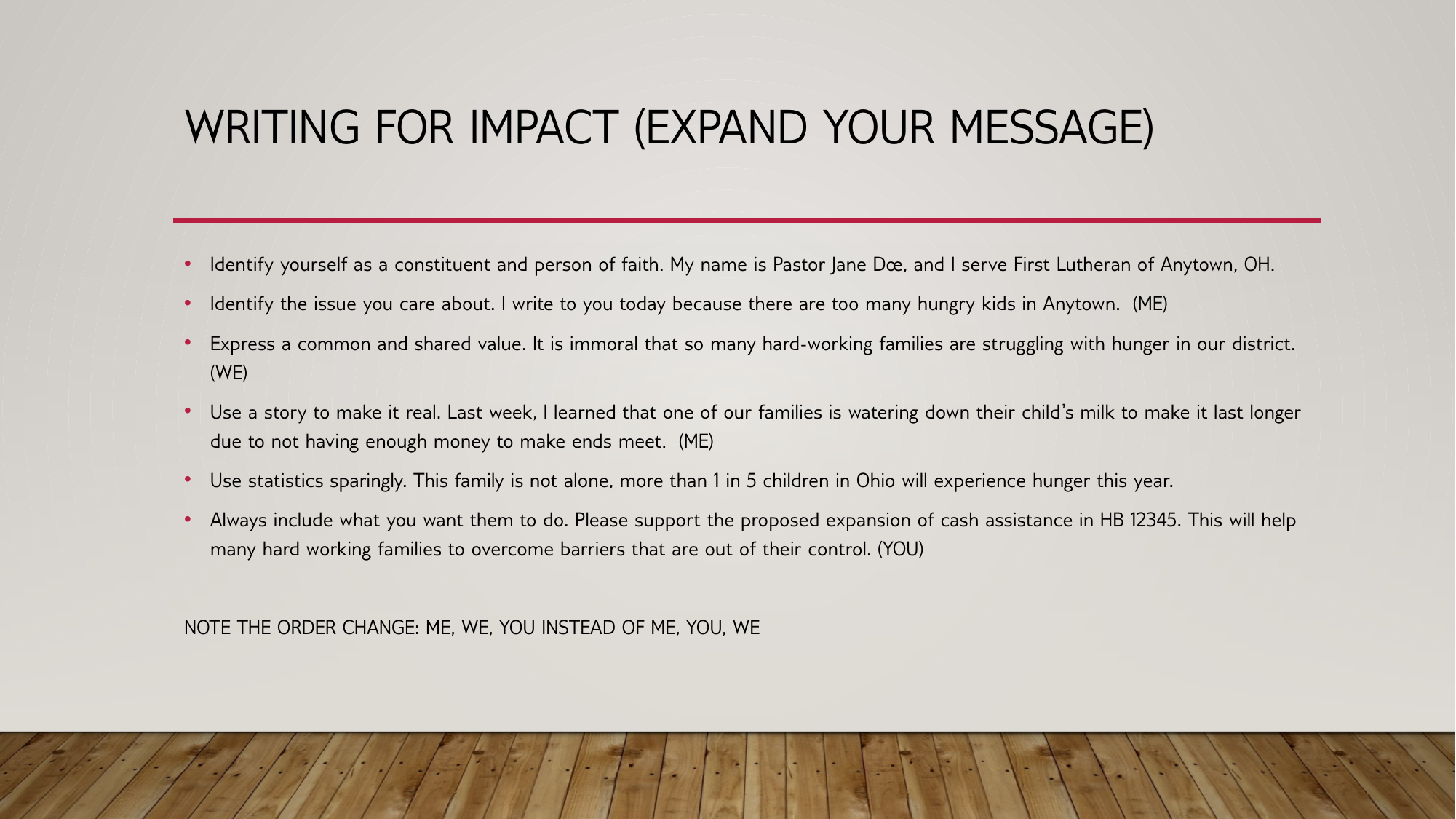

# Writing for impact (expand your message)
Identify yourself as a constituent and person of faith. My name is Pastor Jane Doe, and I serve First Lutheran of Anytown, OH.
Identify the issue you care about. I write to you today because there are too many hungry kids in Anytown.  (ME)
Express a common and shared value. It is immoral that so many hard-working families are struggling with hunger in our district.  (WE)
Use a story to make it real. Last week, I learned that one of our families is watering down their childʼs milk to make it last longer due to not having enough money to make ends meet.  (ME)
Use statistics sparingly. This family is not alone, more than 1 in 5 children in Ohio will experience hunger this year.
Always include what you want them to do. Please support the proposed expansion of cash assistance in HB 12345. This will help many hard working families to overcome barriers that are out of their control. (YOU)

NOTE THE ORDER CHANGE: ME, WE, YOU INSTEAD OF ME, YOU, WE